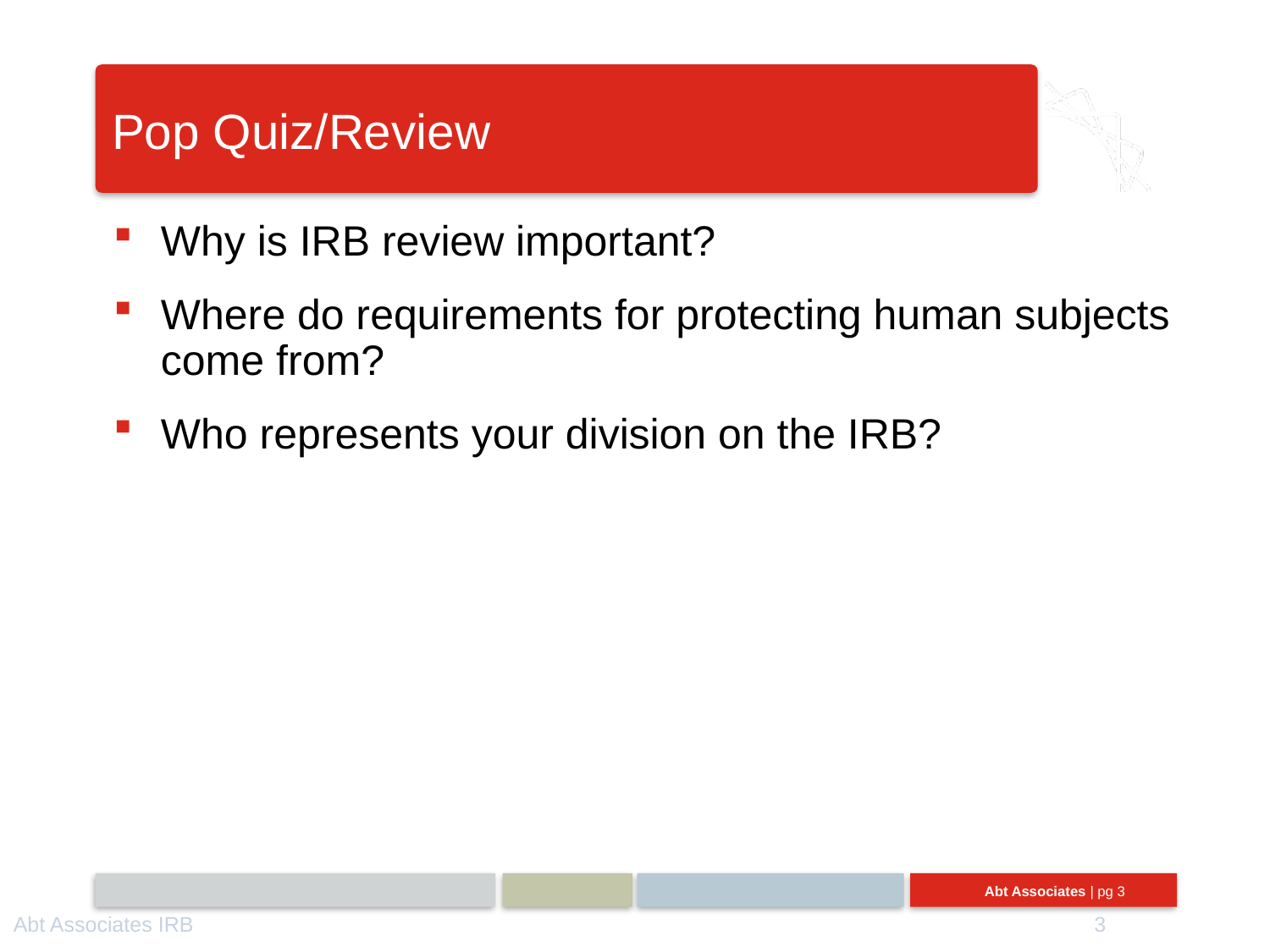

# Pop Quiz/Review
Why is IRB review important?
Where do requirements for protecting human subjects come from?
Who represents your division on the IRB?

Abt Associates IRB
3